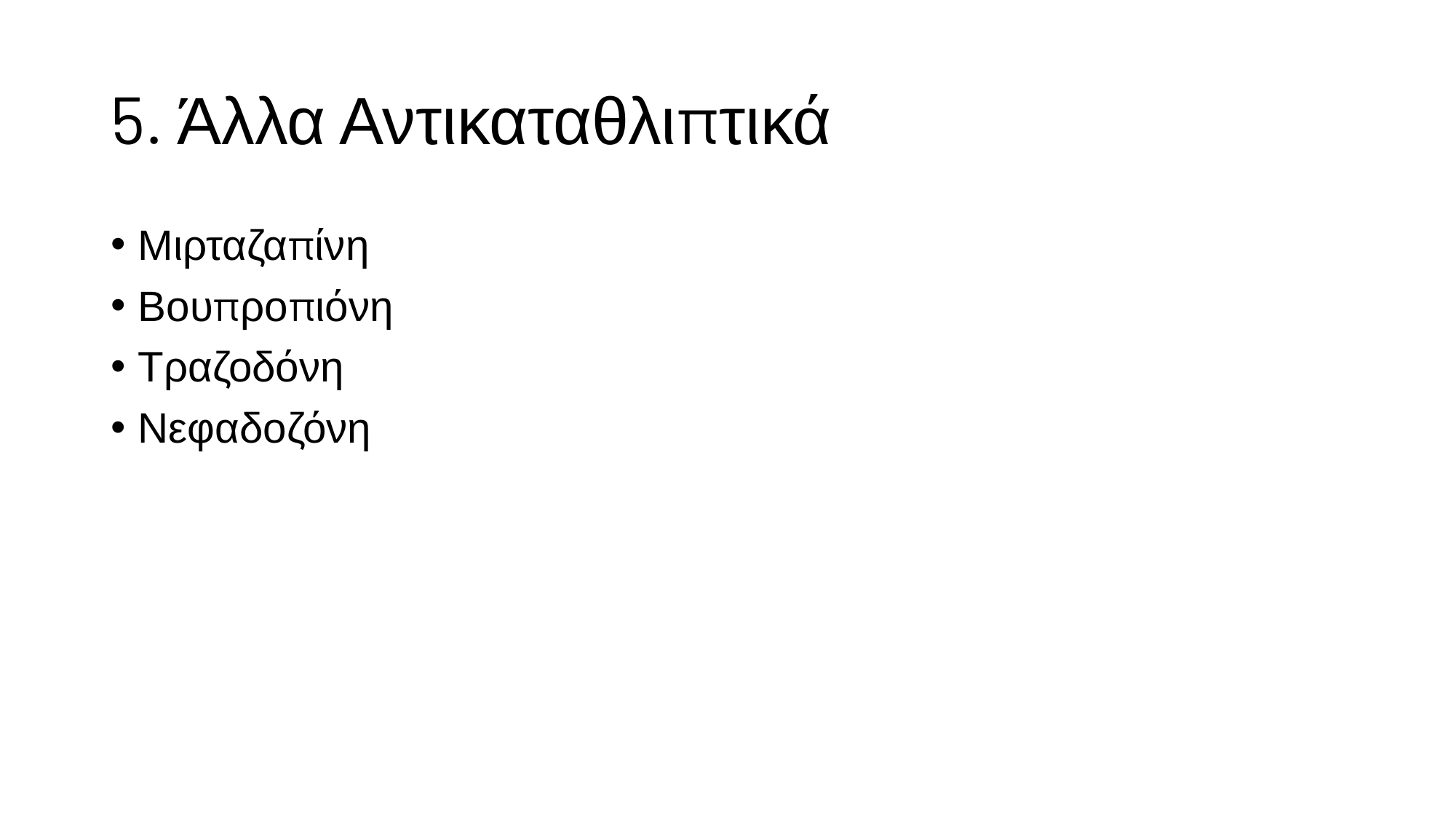

# 5. Άλλα Αντικαταθλιπτικά
Μιρταζαπίνη
Βουπροπιόνη
Τραζοδόνη
Νεφαδοζόνη